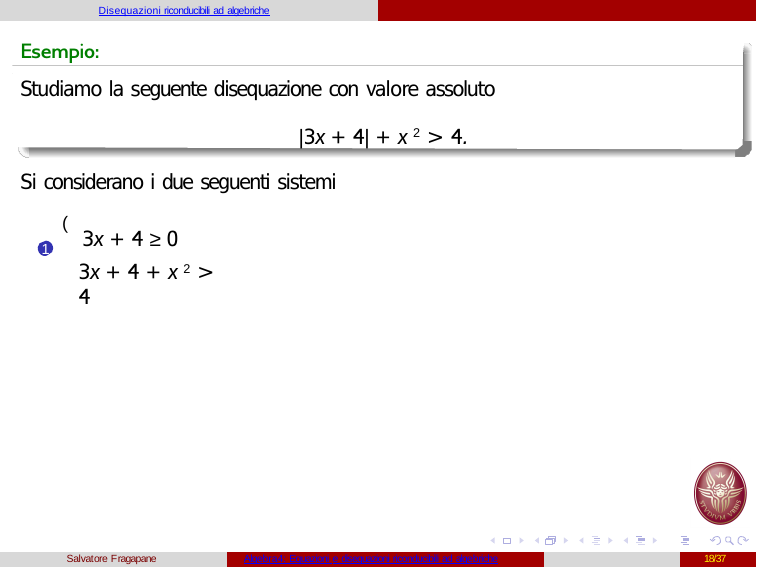

Disequazioni riconducibili ad algebriche
# Esempio:

Studiamo la seguente disequazione con valore assoluto

|3x + 4| + x 2 > 4.
Si considerano i due seguenti sistemi

(3x + 4 ≥ 0
3x + 4 + x 2 > 4
1

Salvatore Fragapane
Algebra4: Equazioni e disequazioni riconducibili ad algebriche
18/37